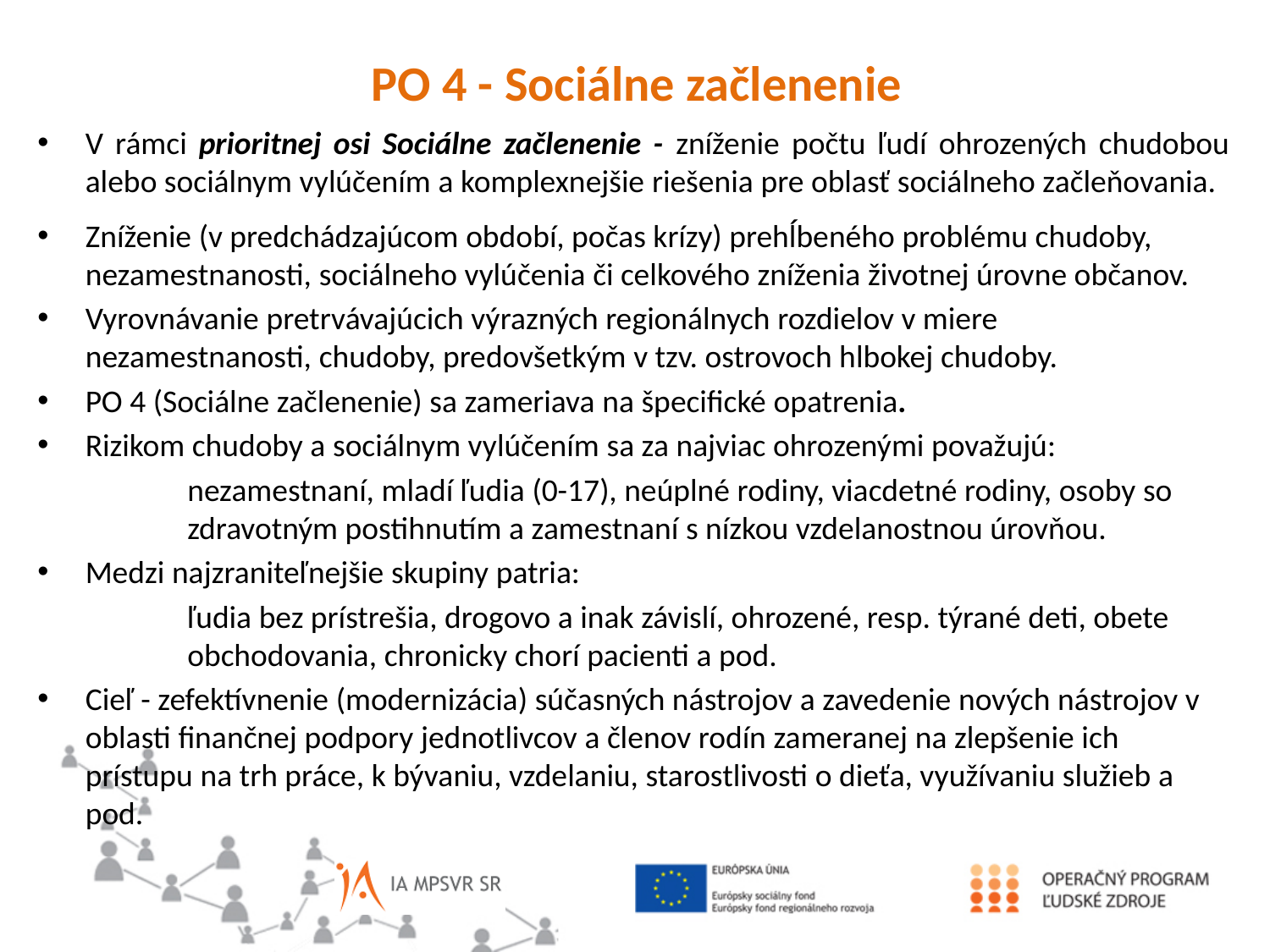

PO 4 - Sociálne začlenenie
V rámci prioritnej osi Sociálne začlenenie - zníženie počtu ľudí ohrozených chudobou alebo sociálnym vylúčením a komplexnejšie riešenia pre oblasť sociálneho začleňovania.
Zníženie (v predchádzajúcom období, počas krízy) prehĺbeného problému chudoby, nezamestnanosti, sociálneho vylúčenia či celkového zníženia životnej úrovne občanov.
Vyrovnávanie pretrvávajúcich výrazných regionálnych rozdielov v miere nezamestnanosti, chudoby, predovšetkým v tzv. ostrovoch hlbokej chudoby.
PO 4 (Sociálne začlenenie) sa zameriava na špecifické opatrenia.
Rizikom chudoby a sociálnym vylúčením sa za najviac ohrozenými považujú:
nezamestnaní, mladí ľudia (0-17), neúplné rodiny, viacdetné rodiny, osoby so zdravotným postihnutím a zamestnaní s nízkou vzdelanostnou úrovňou.
Medzi najzraniteľnejšie skupiny patria:
ľudia bez prístrešia, drogovo a inak závislí, ohrozené, resp. týrané deti, obete obchodovania, chronicky chorí pacienti a pod.
Cieľ - zefektívnenie (modernizácia) súčasných nástrojov a zavedenie nových nástrojov v oblasti finančnej podpory jednotlivcov a členov rodín zameranej na zlepšenie ich prístupu na trh práce, k bývaniu, vzdelaniu, starostlivosti o dieťa, využívaniu služieb a pod.